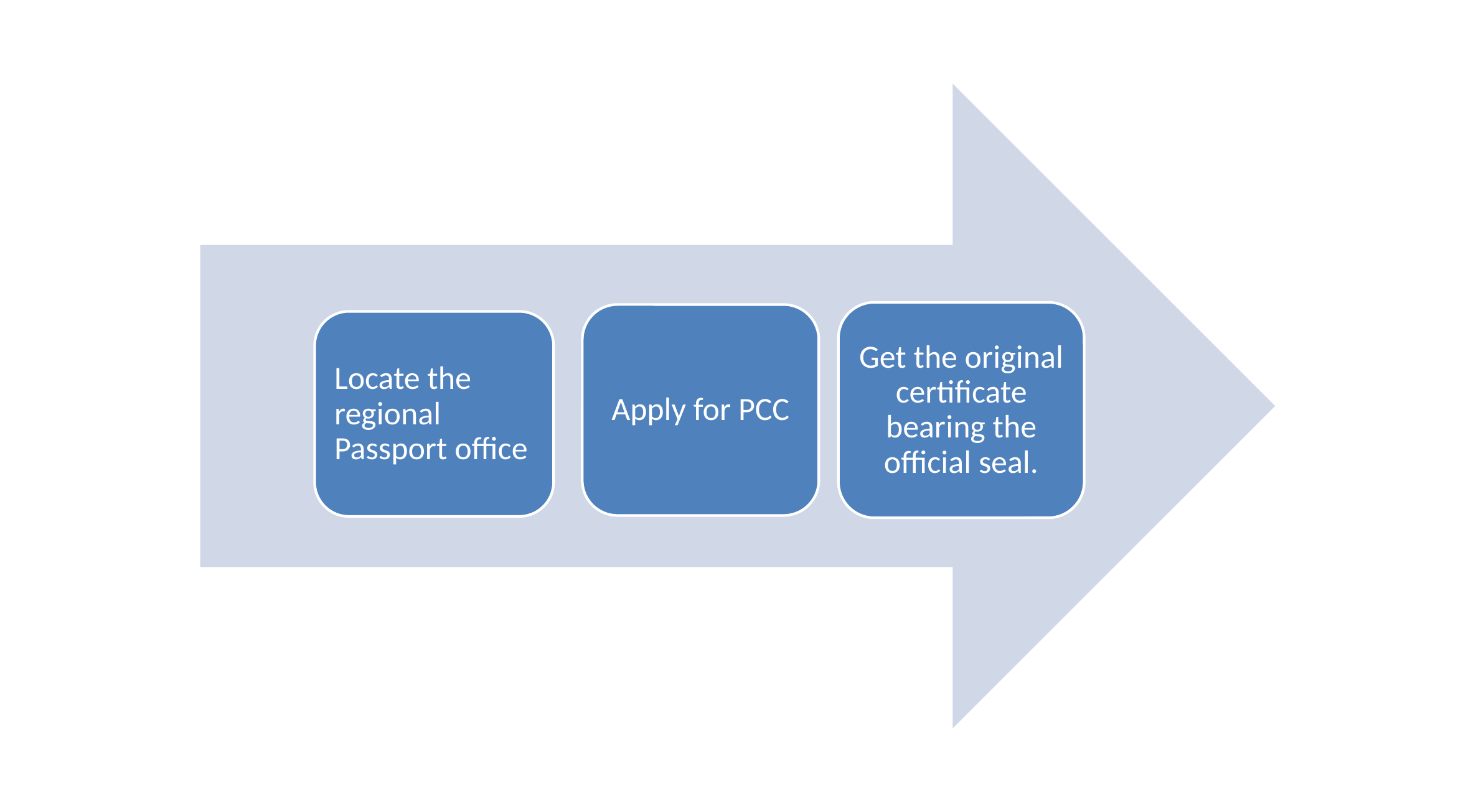

Get the original certificate bearing the official seal.

Apply for PCC

Locate the regional Passport office